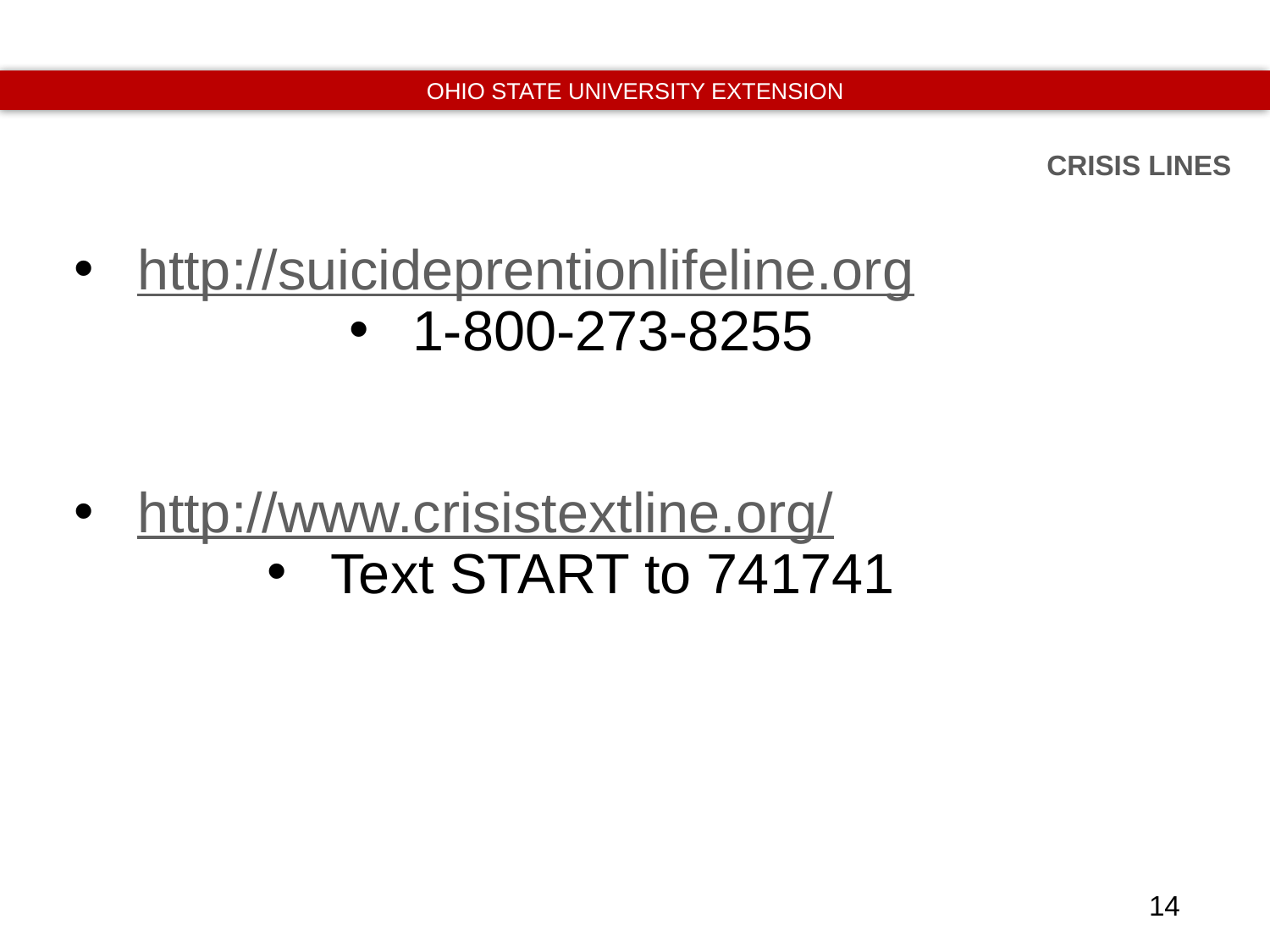

CRISIS LINES
http://suicideprentionlifeline.org
1-800-273-8255

http://www.crisistextline.org/
Text START to 741741